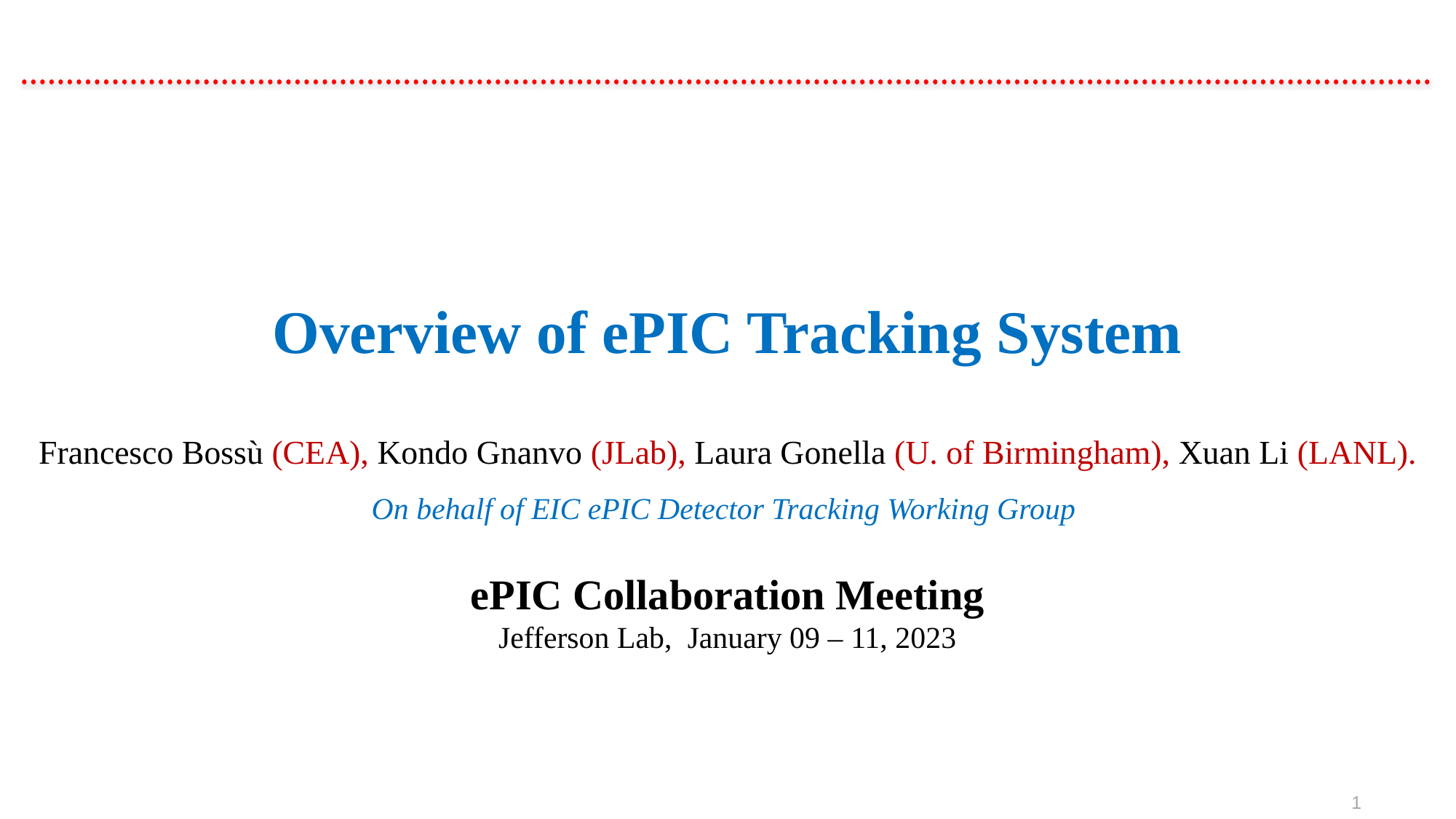

Overview of ePIC Tracking System
Francesco Bossù (CEA), Kondo Gnanvo (JLab), Laura Gonella (U. of Birmingham), Xuan Li (LANL).
On behalf of EIC ePIC Detector Tracking Working Group
ePIC Collaboration Meeting
Jefferson Lab,  January 09 – 11, 2023